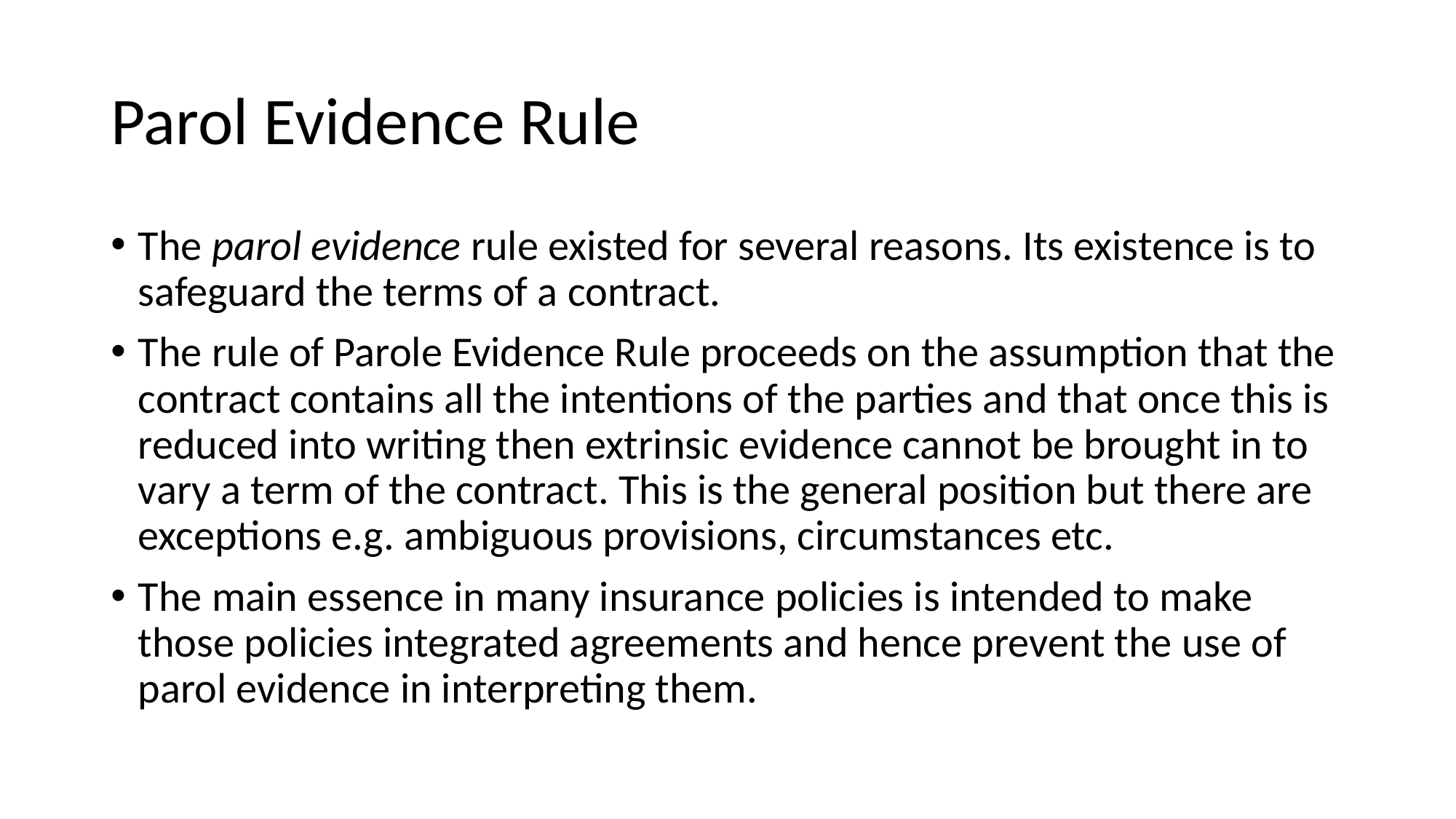

# Parol Evidence Rule
The parol evidence rule existed for several reasons. Its existence is to safeguard the terms of a contract.
The rule of Parole Evidence Rule proceeds on the assumption that the contract contains all the intentions of the parties and that once this is reduced into writing then extrinsic evidence cannot be brought in to vary a term of the contract. This is the general position but there are exceptions e.g. ambiguous provisions, circumstances etc.
The main essence in many insurance policies is intended to make those policies integrated agreements and hence prevent the use of parol evidence in interpreting them.